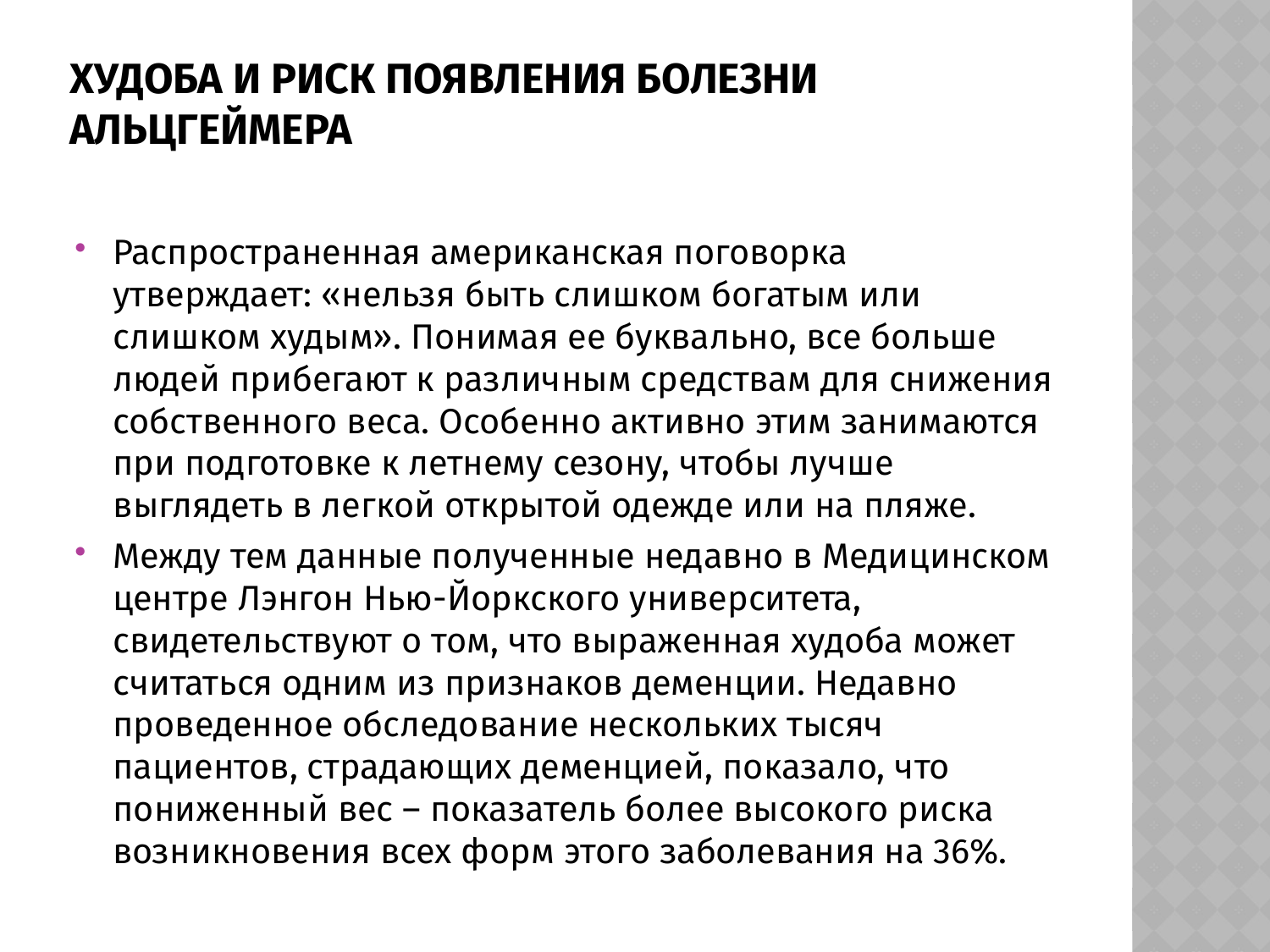

# Худоба и риск появления болезни Альцгеймера
Распространенная американская поговорка утверждает: «нельзя быть слишком богатым или слишком худым». Понимая ее буквально, все больше людей прибегают к различным средствам для снижения собственного веса. Особенно активно этим занимаются при подготовке к летнему сезону, чтобы лучше выглядеть в легкой открытой одежде или на пляже.
Между тем данные полученные недавно в Медицинском центре Лэнгон Нью-Йоркского университета, свидетельствуют о том, что выраженная худоба может считаться одним из признаков деменции. Недавно проведенное обследование нескольких тысяч пациентов, страдающих деменцией, показало, что пониженный вес – показатель более высокого риска возникновения всех форм этого заболевания на 36%.